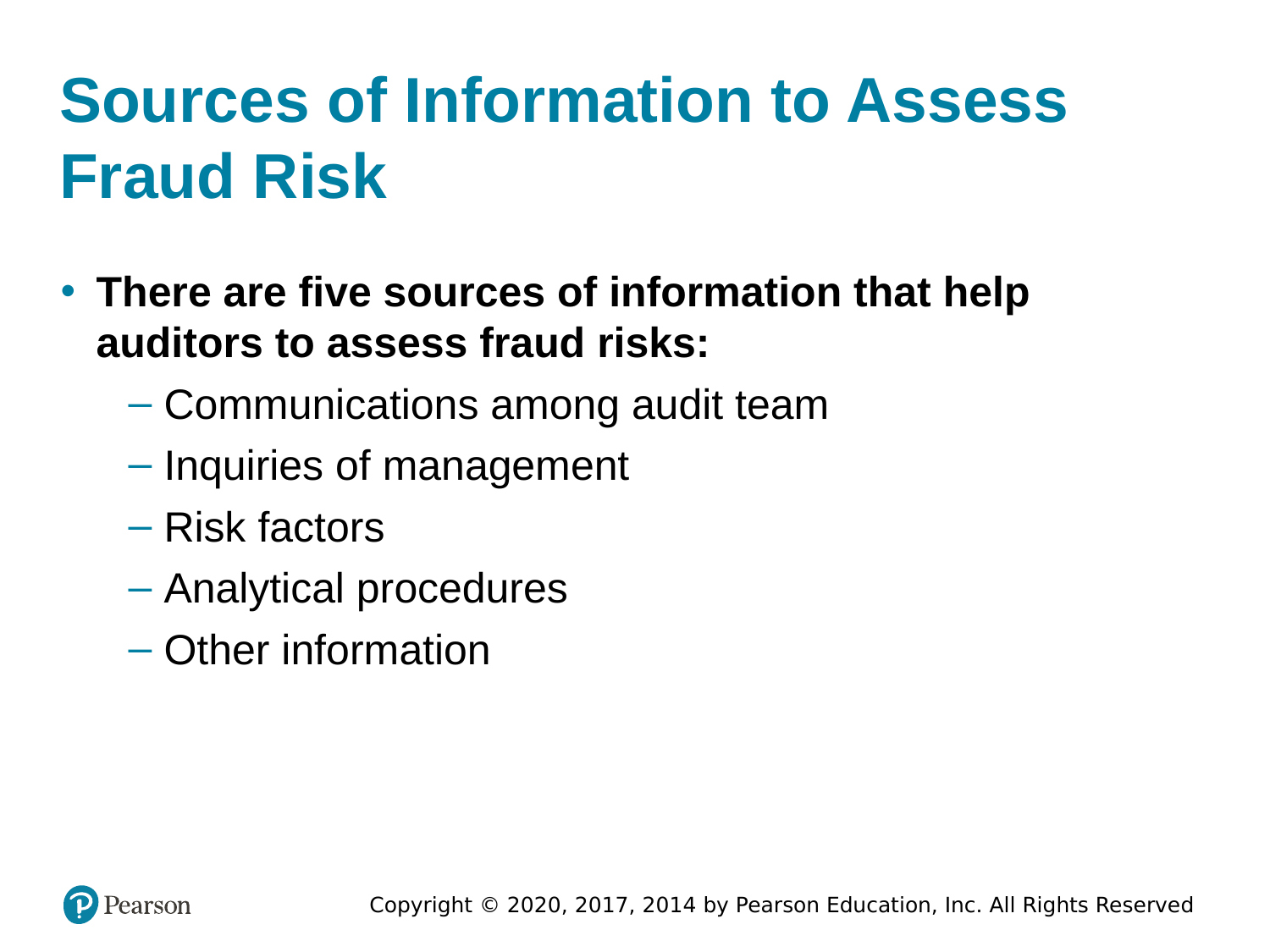

# Sources of Information to Assess Fraud Risk
There are five sources of information that help auditors to assess fraud risks:
Communications among audit team
Inquiries of management
Risk factors
Analytical procedures
Other information